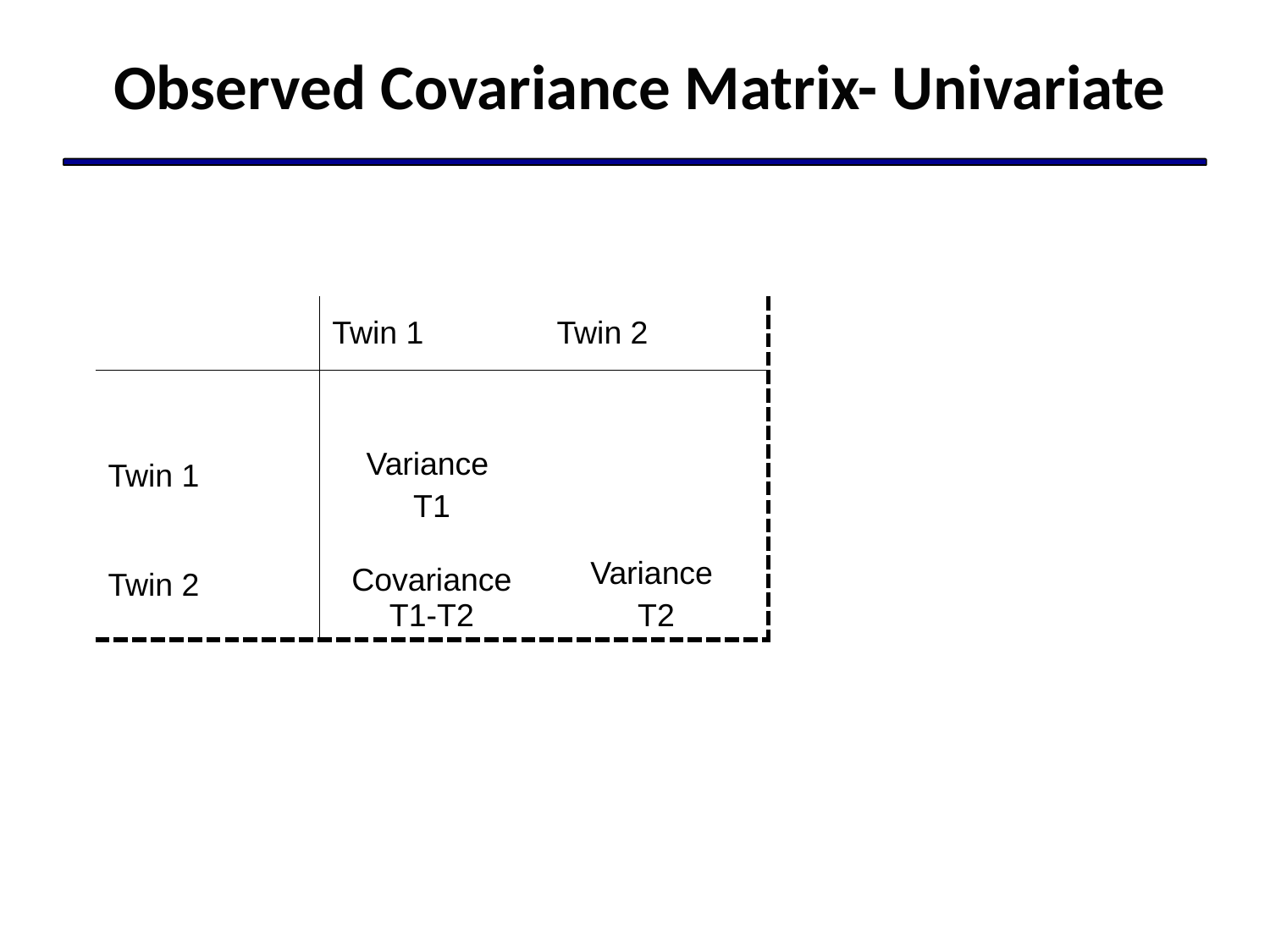

# Observed Covariance Matrix- Univariate

|  | Twin 1 | Twin 2 |
| --- | --- | --- |
|  |  |  |
| Twin 1 | Variance T1 |  |
| Twin 2 | Covariance T1-T2 | Variance T2 |